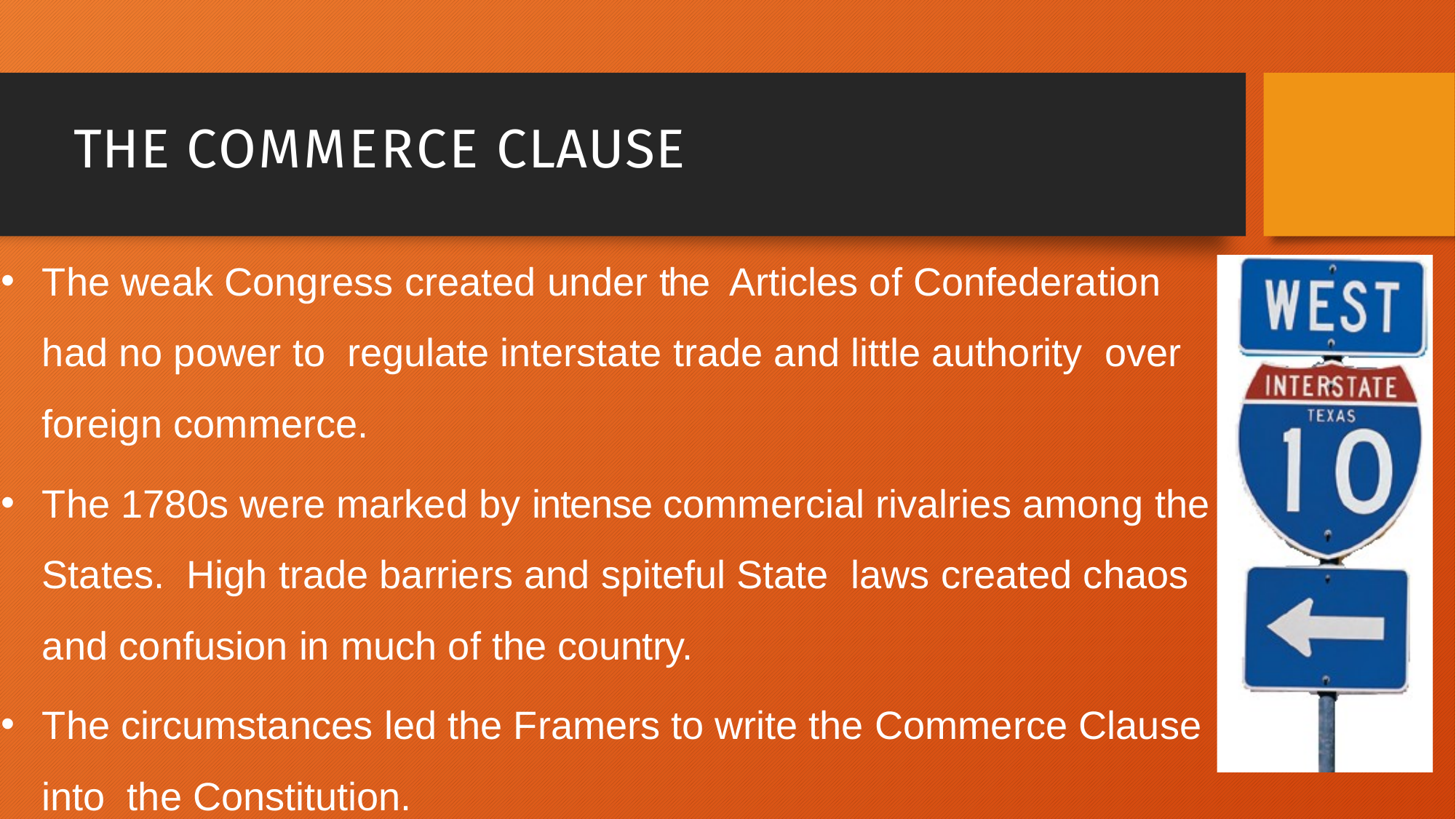

# THE COMMERCE CLAUSE
The weak Congress created under the  Articles of Confederation had no power to  regulate interstate trade and little authority  over foreign commerce.
The 1780s were marked by intense commercial rivalries among the States.  High trade barriers and spiteful State  laws created chaos and confusion in much of the country.
The circumstances led the Framers to write the Commerce Clause into  the Constitution.